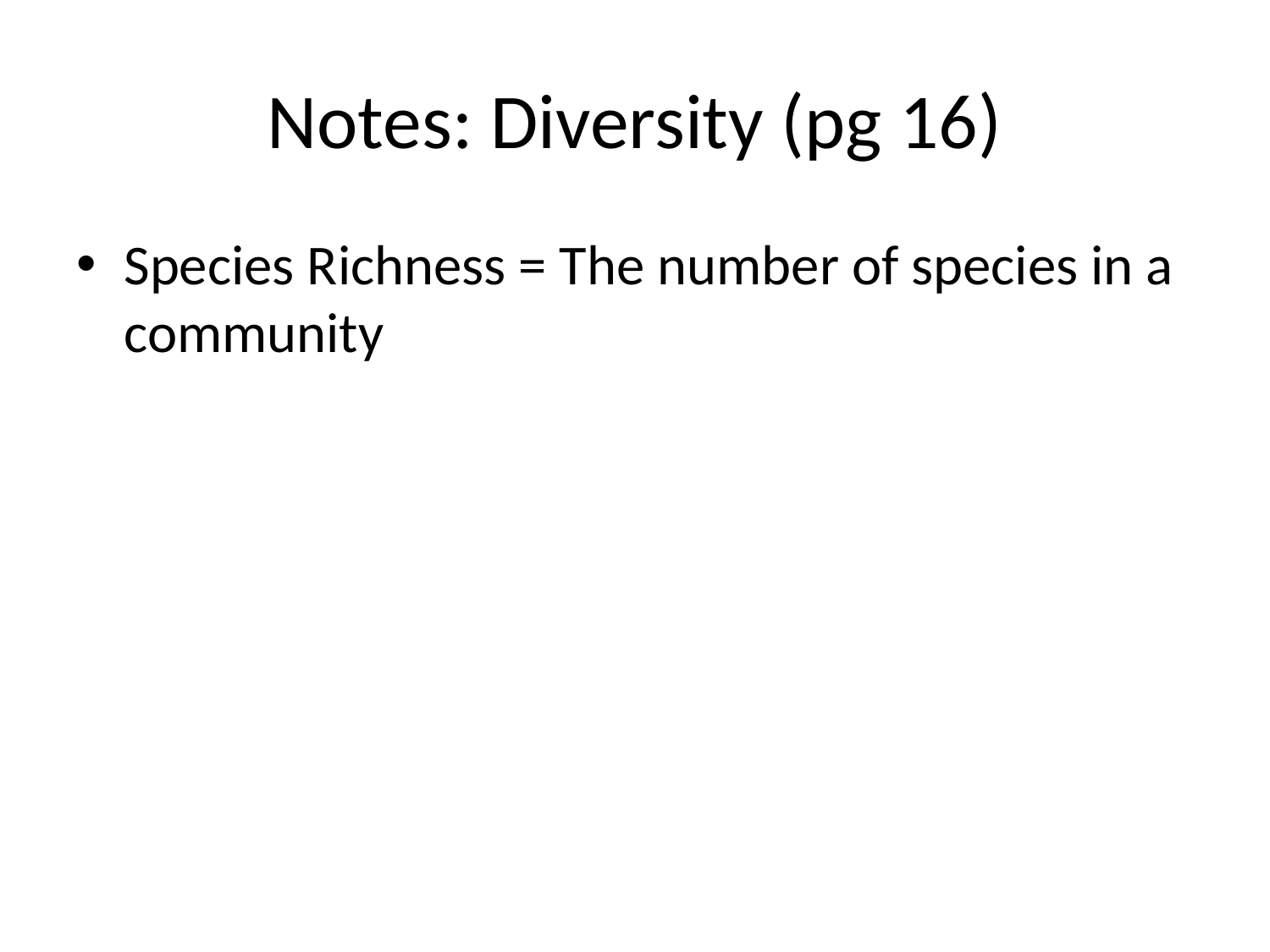

# Notes: Diversity (pg 16)
Species Richness = The number of species in a community